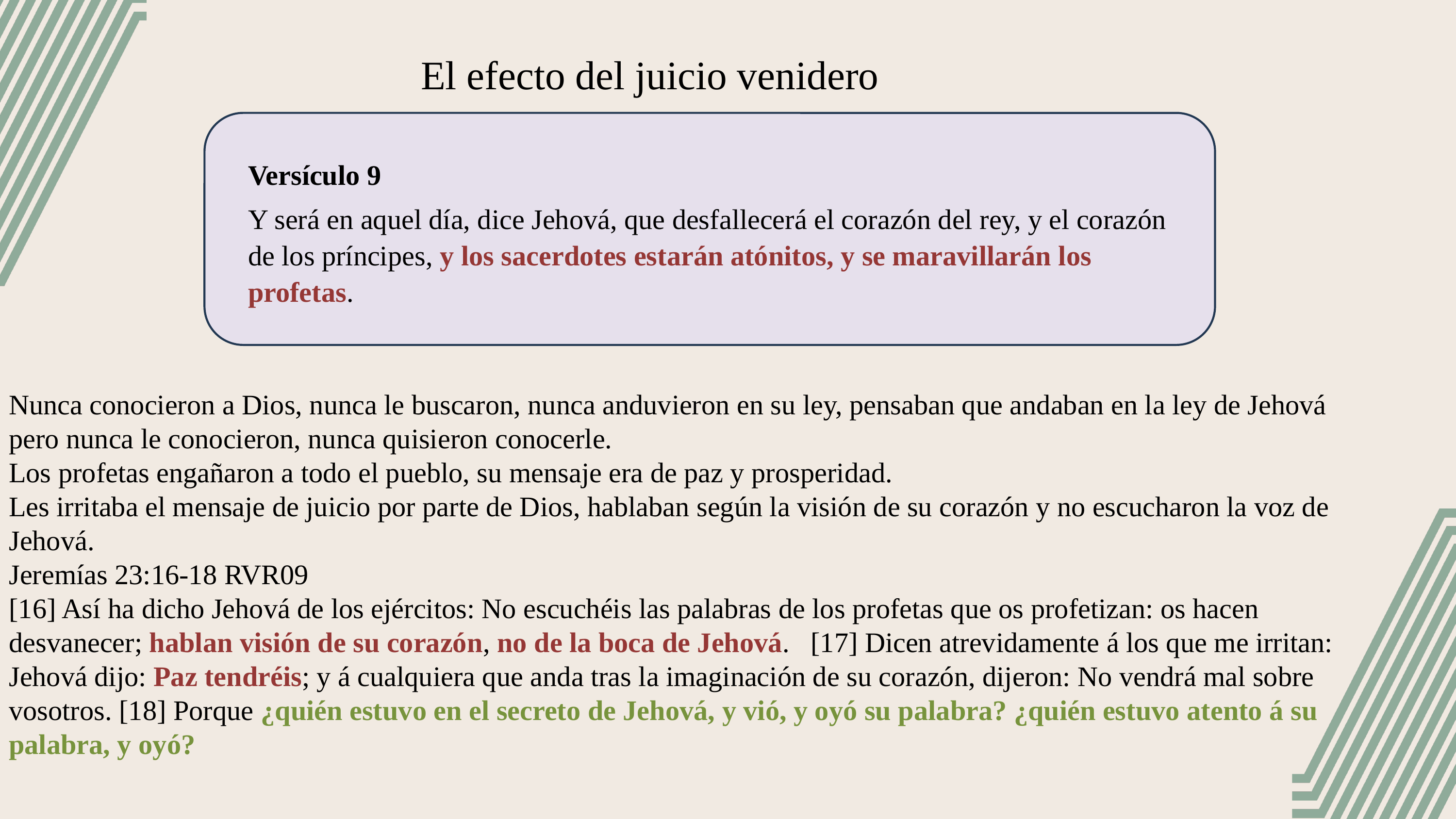

El efecto del juicio venidero

Versículo 9
Y será en aquel día, dice Jehová, que desfallecerá el corazón del rey, y el corazón de los príncipes, y los sacerdotes estarán atónitos, y se maravillarán los profetas.
Nunca conocieron a Dios, nunca le buscaron, nunca anduvieron en su ley, pensaban que andaban en la ley de Jehová pero nunca le conocieron, nunca quisieron conocerle.
Los profetas engañaron a todo el pueblo, su mensaje era de paz y prosperidad.
Les irritaba el mensaje de juicio por parte de Dios, hablaban según la visión de su corazón y no escucharon la voz de Jehová.
Jeremías 23:16-18 RVR09
[16] Así ha dicho Jehová de los ejércitos: No escuchéis las palabras de los profetas que os profetizan: os hacen desvanecer; hablan visión de su corazón, no de la boca de Jehová.   [17] Dicen atrevidamente á los que me irritan: Jehová dijo: Paz tendréis; y á cualquiera que anda tras la imaginación de su corazón, dijeron: No vendrá mal sobre vosotros. [18] Porque ¿quién estuvo en el secreto de Jehová, y vió, y oyó su palabra? ¿quién estuvo atento á su palabra, y oyó?